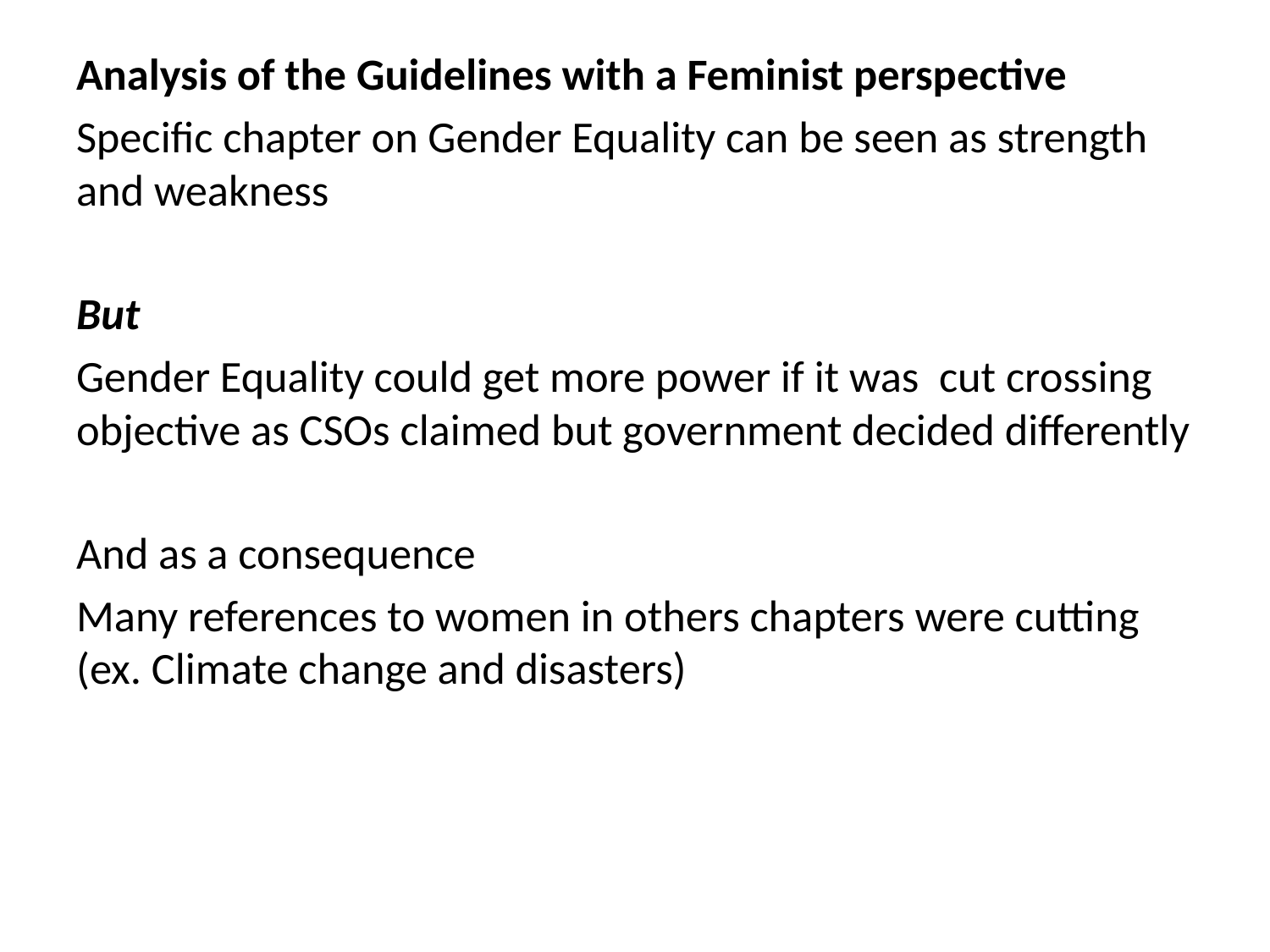

Analysis of the Guidelines with a Feminist perspective
Specific chapter on Gender Equality can be seen as strength and weakness

But
Gender Equality could get more power if it was  cut crossing objective as CSOs claimed but government decided differently

And as a consequence
Many references to women in others chapters were cutting (ex. Climate change and disasters)